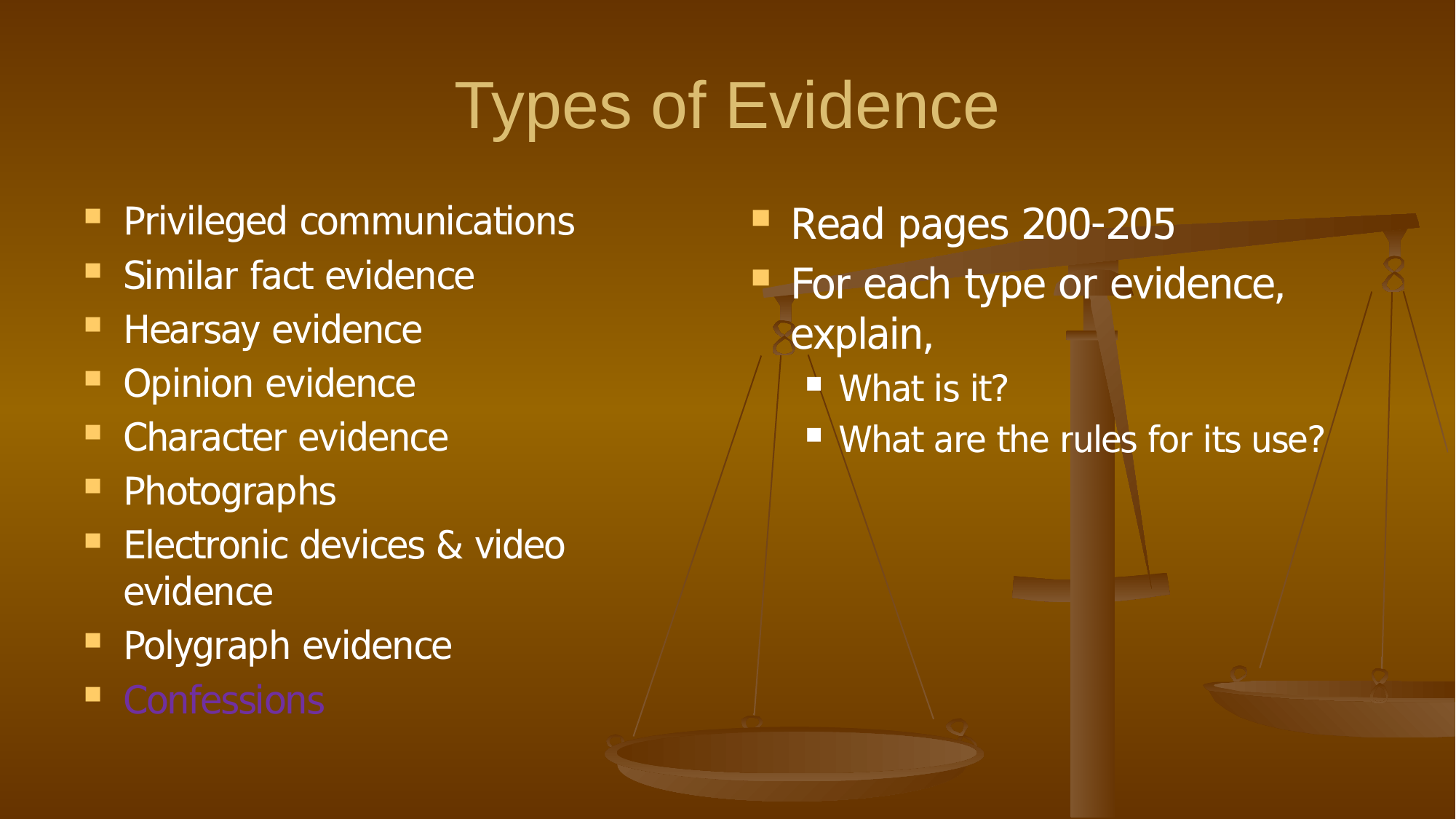

# Types of Evidence
Privileged communications
Similar fact evidence
Hearsay evidence
Opinion evidence
Character evidence
Photographs
Electronic devices & video evidence
Polygraph evidence
Confessions
Read pages 200-205
For each type or evidence, explain,
What is it?
What are the rules for its use?